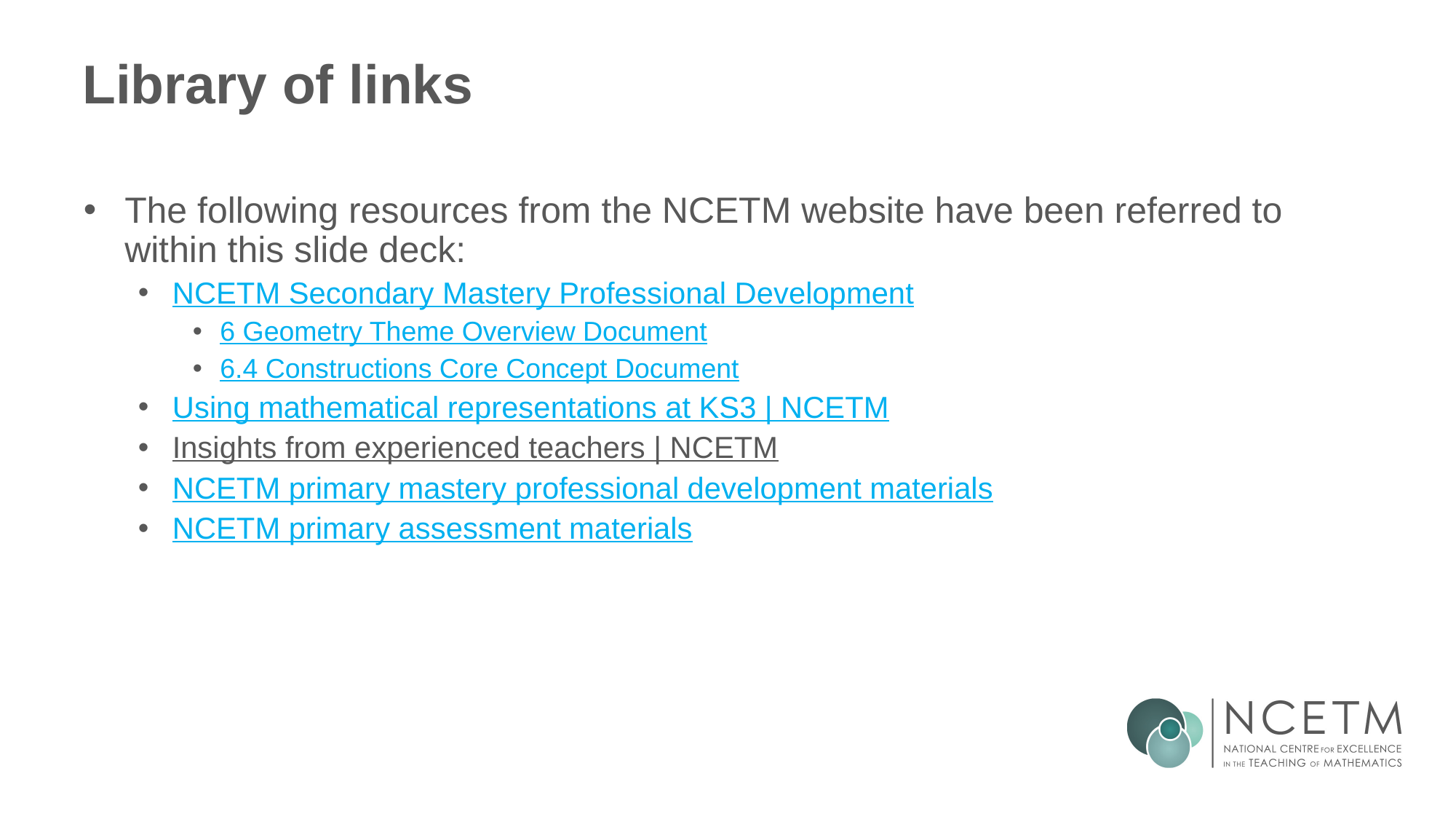

# Library of links
The following resources from the NCETM website have been referred to within this slide deck:
NCETM Secondary Mastery Professional Development
6 Geometry Theme Overview Document
6.4 Constructions Core Concept Document
Using mathematical representations at KS3 | NCETM
Insights from experienced teachers | NCETM
NCETM primary mastery professional development materials
NCETM primary assessment materials